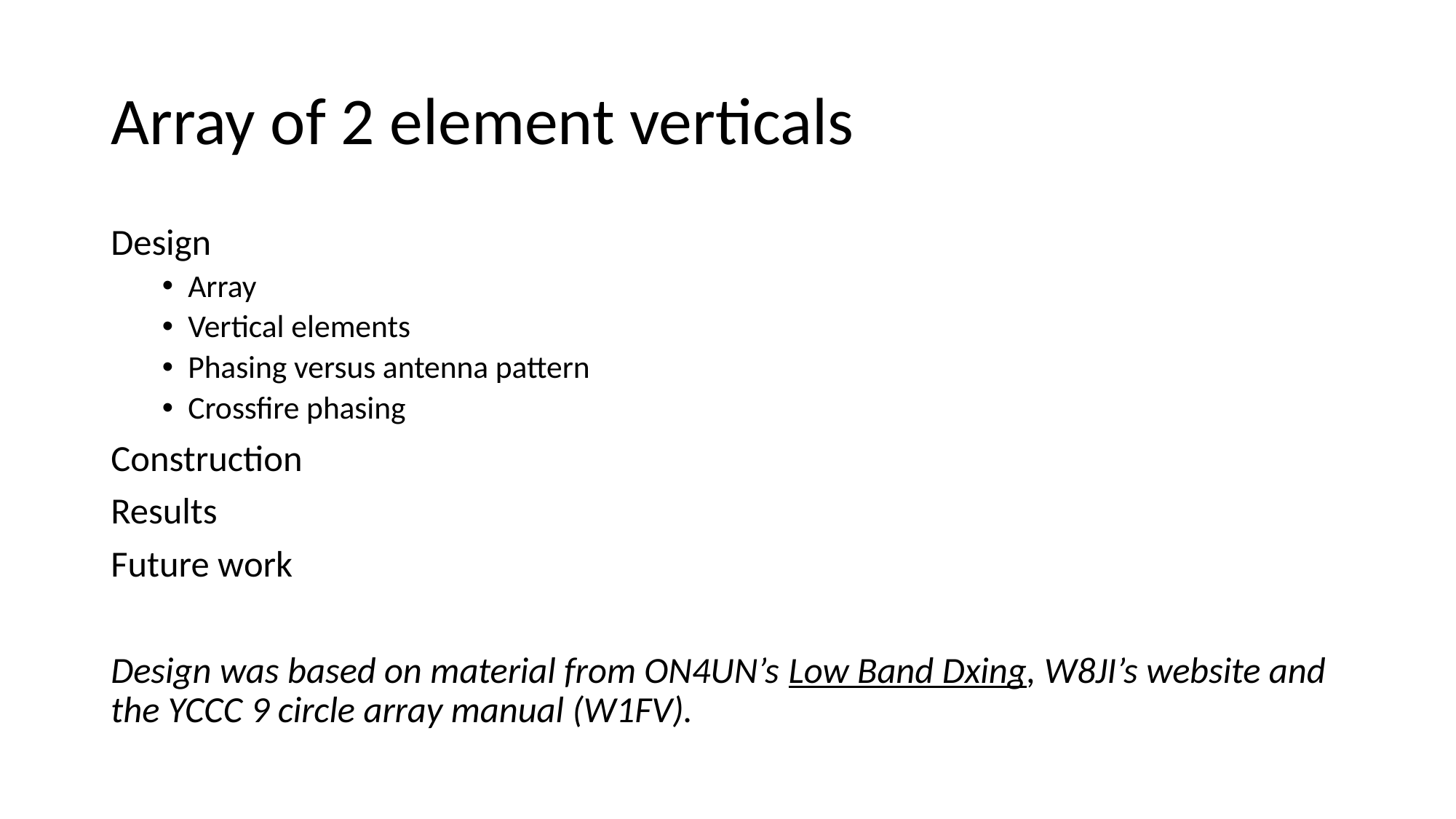

# Array of 2 element verticals
Design
Array
Vertical elements
Phasing versus antenna pattern
Crossfire phasing
Construction
Results
Future work

Design was based on material from ON4UN’s Low Band Dxing, W8JI’s website and the YCCC 9 circle array manual (W1FV).